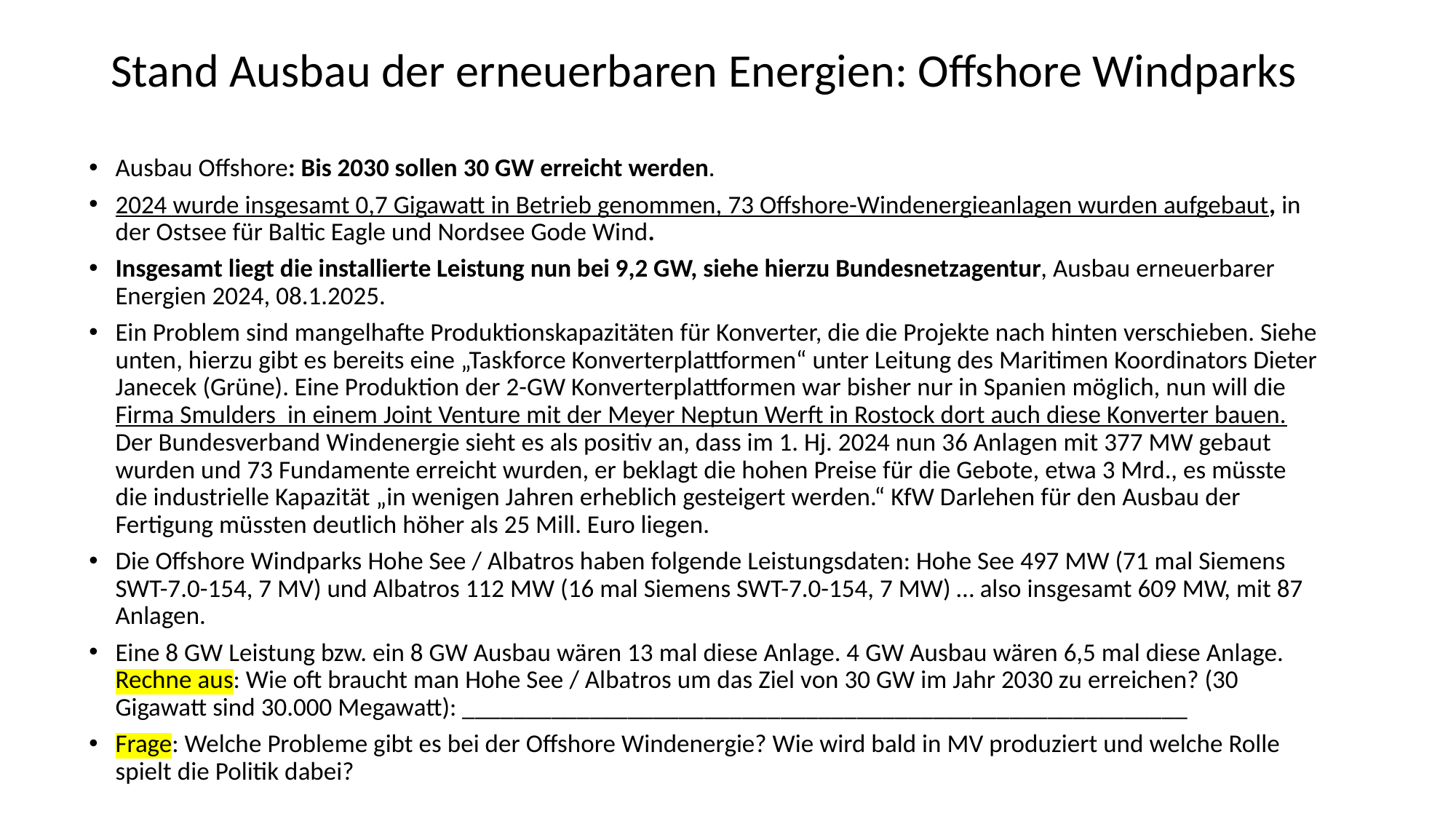

# Stand Ausbau der erneuerbaren Energien: Offshore Windparks
Ausbau Offshore: Bis 2030 sollen 30 GW erreicht werden.
2024 wurde insgesamt 0,7 Gigawatt in Betrieb genommen, 73 Offshore-Windenergieanlagen wurden aufgebaut, in der Ostsee für Baltic Eagle und Nordsee Gode Wind.
Insgesamt liegt die installierte Leistung nun bei 9,2 GW, siehe hierzu Bundesnetzagentur, Ausbau erneuerbarer Energien 2024, 08.1.2025.
Ein Problem sind mangelhafte Produktionskapazitäten für Konverter, die die Projekte nach hinten verschieben. Siehe unten, hierzu gibt es bereits eine „Taskforce Konverterplattformen“ unter Leitung des Maritimen Koordinators Dieter Janecek (Grüne). Eine Produktion der 2-GW Konverterplattformen war bisher nur in Spanien möglich, nun will die Firma Smulders  in einem Joint Venture mit der Meyer Neptun Werft in Rostock dort auch diese Konverter bauen.  Der Bundesverband Windenergie sieht es als positiv an, dass im 1. Hj. 2024 nun 36 Anlagen mit 377 MW gebaut wurden und 73 Fundamente erreicht wurden, er beklagt die hohen Preise für die Gebote, etwa 3 Mrd., es müsste die industrielle Kapazität „in wenigen Jahren erheblich gesteigert werden.“ KfW Darlehen für den Ausbau der Fertigung müssten deutlich höher als 25 Mill. Euro liegen.
Die Offshore Windparks Hohe See / Albatros haben folgende Leistungsdaten: Hohe See 497 MW (71 mal Siemens SWT-7.0-154, 7 MV) und Albatros 112 MW (16 mal Siemens SWT-7.0-154, 7 MW) … also insgesamt 609 MW, mit 87 Anlagen.
Eine 8 GW Leistung bzw. ein 8 GW Ausbau wären 13 mal diese Anlage. 4 GW Ausbau wären 6,5 mal diese Anlage. Rechne aus: Wie oft braucht man Hohe See / Albatros um das Ziel von 30 GW im Jahr 2030 zu erreichen? (30 Gigawatt sind 30.000 Megawatt): _________________________________________________________
Frage: Welche Probleme gibt es bei der Offshore Windenergie? Wie wird bald in MV produziert und welche Rolle spielt die Politik dabei?